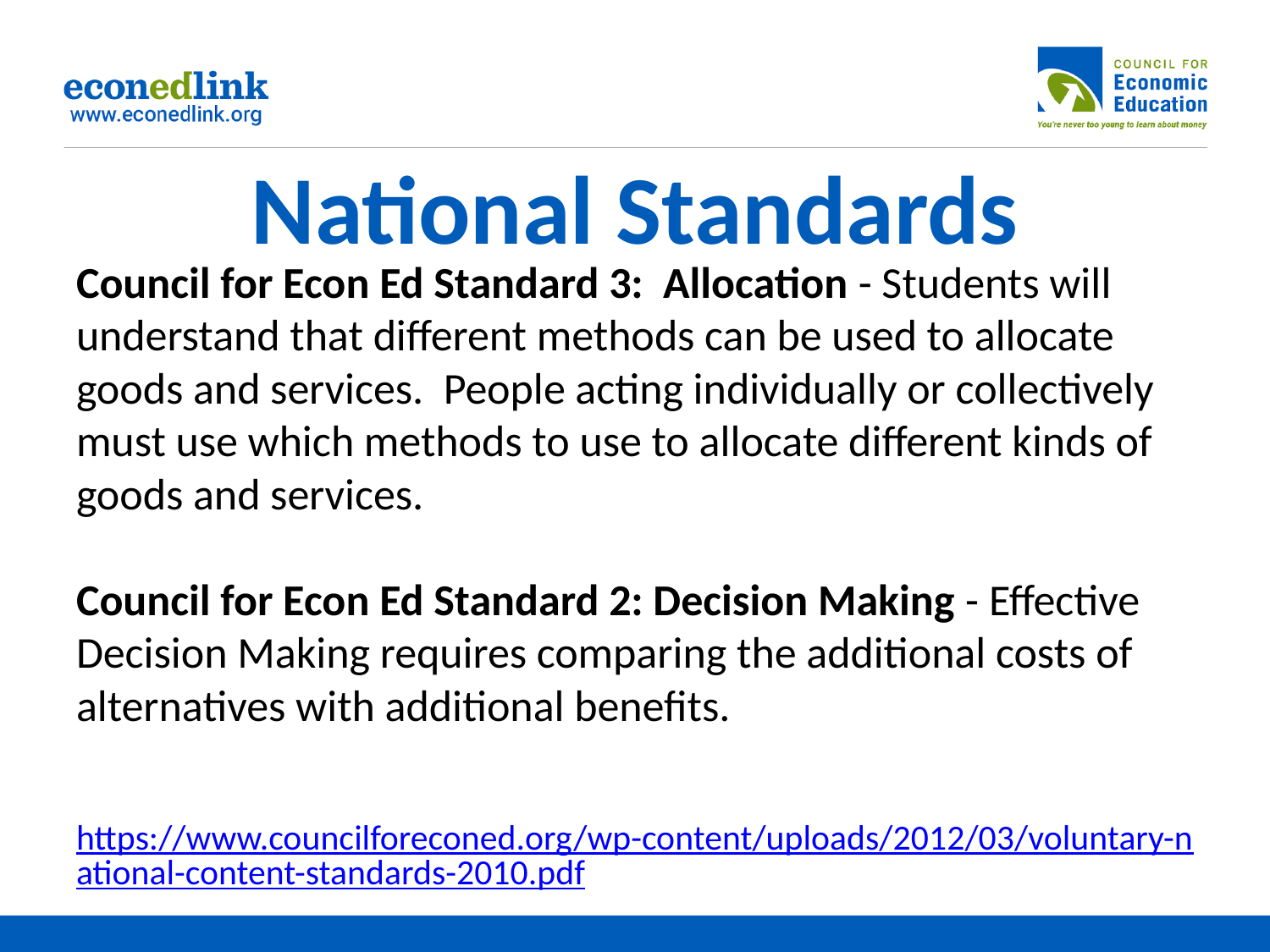

# National Standards
Council for Econ Ed Standard 3:  Allocation - Students will understand that different methods can be used to allocate goods and services.  People acting individually or collectively must use which methods to use to allocate different kinds of goods and services.

Council for Econ Ed Standard 2: Decision Making - Effective Decision Making requires comparing the additional costs of alternatives with additional benefits.
 https://www.councilforeconed.org/wp-content/uploads/2012/03/voluntary-national-content-standards-2010.pdf